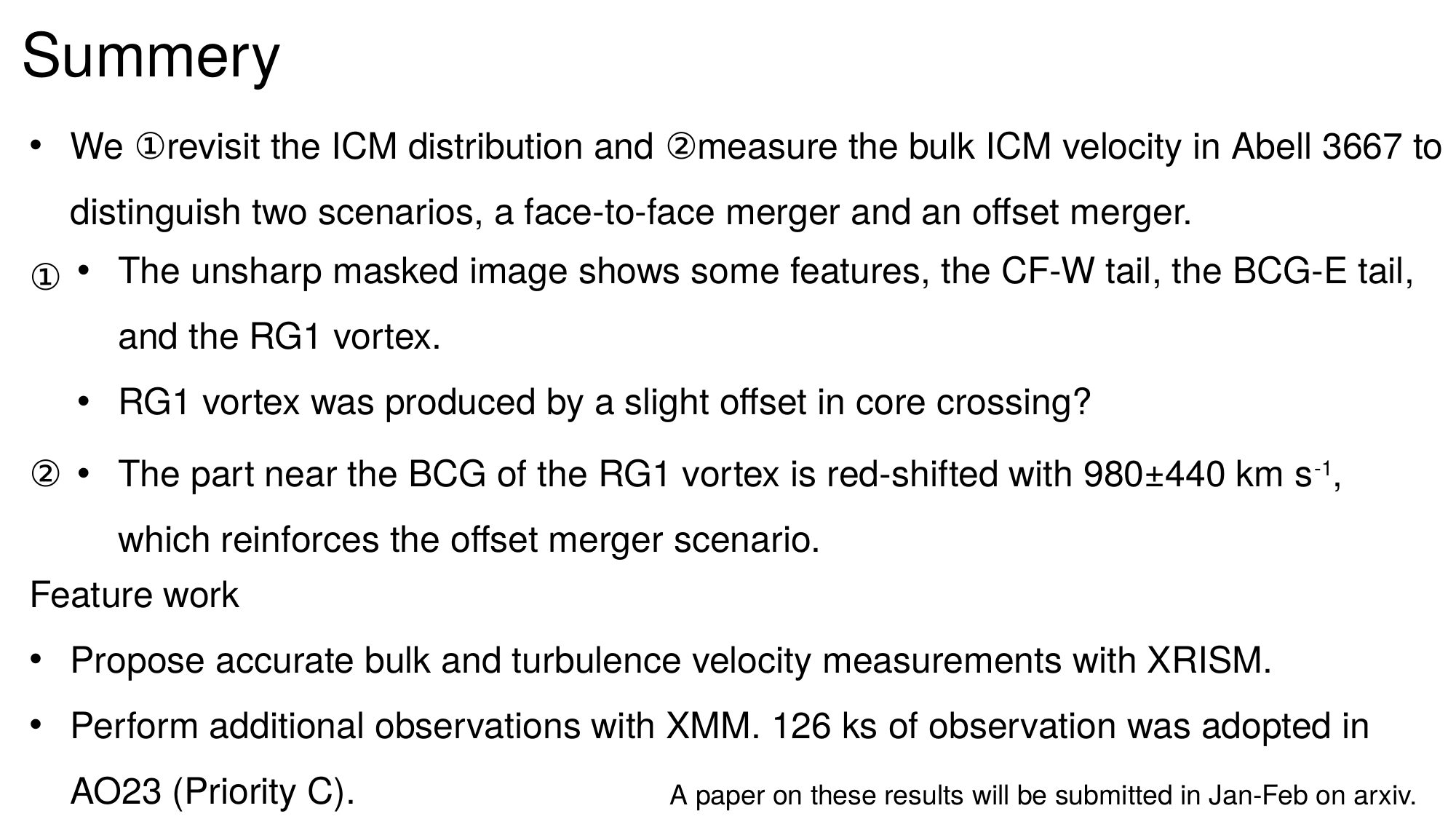

Summery
We ①revisit the ICM distribution and ②measure the bulk ICM velocity in Abell 3667 to distinguish two scenarios, a face-to-face merger and an offset merger.
①

②

The unsharp masked image shows some features, the CF-W tail, the BCG-E tail, and the RG1 vortex.
RG1 vortex was produced by a slight offset in core crossing?
The part near the BCG of the RG1 vortex is red-shifted with 980±440 km s-1, which reinforces the offset merger scenario.

Feature work
Propose accurate bulk and turbulence velocity measurements with XRISM.
Perform additional observations with XMM. 126 ks of observation was adopted in AO23 (Priority C).
A paper on these results will be submitted in Jan-Feb on arxiv.